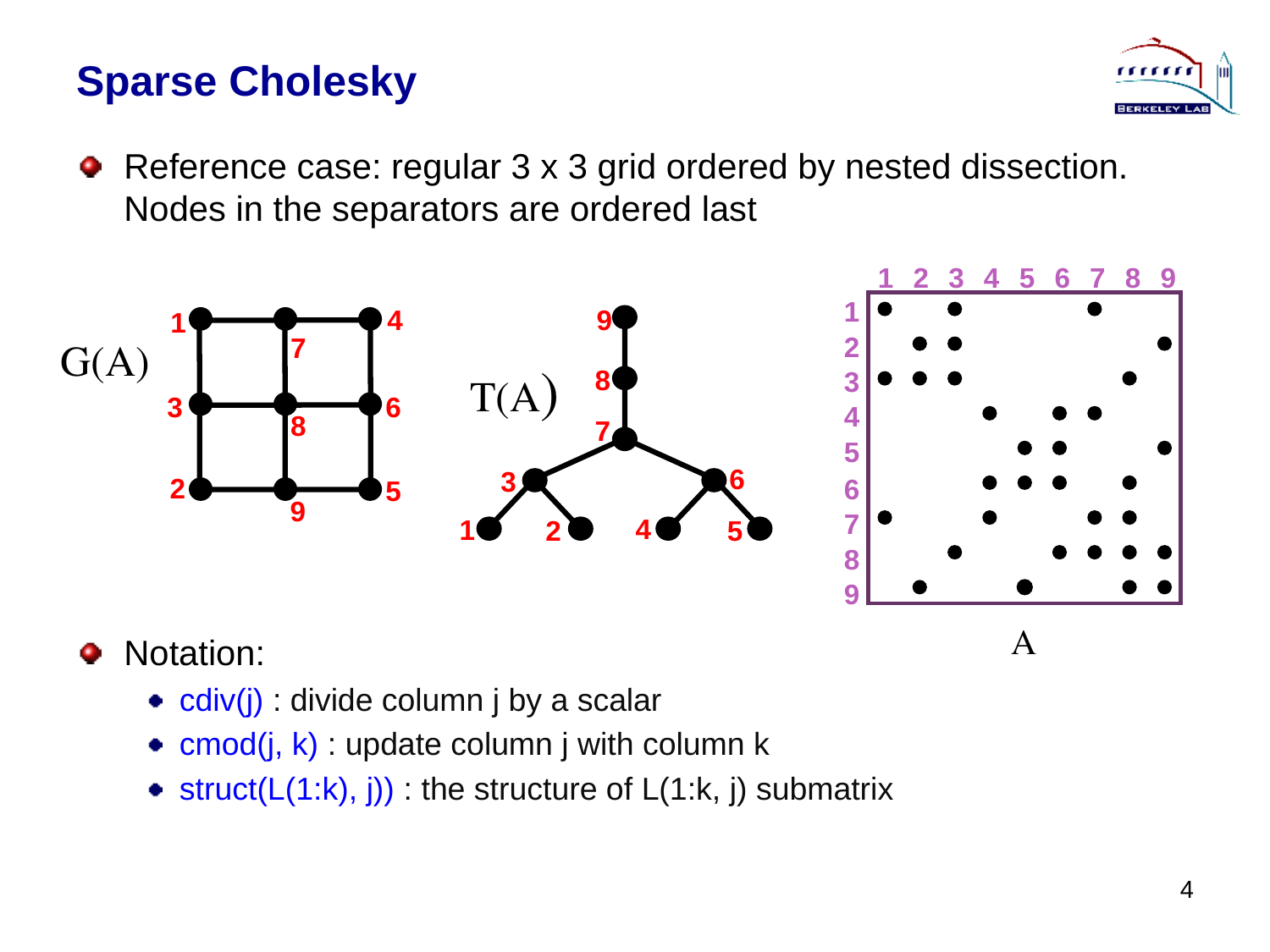

# Sparse Cholesky
Reference case: regular 3 x 3 grid ordered by nested dissection. Nodes in the separators are ordered last

Notation:
cdiv(j) : divide column j by a scalar
cmod(j, k) : update column j with column k
struct(L(1:k), j)) : the structure of L(1:k, j) submatrix
1
2
3
4
5
6
7
8
9
1

2

3

4

5

6

7

8

9

A

4
1

7
G(A)
6
3

8

2
5

9
9

8
7
6
3
4
1
2
5
T(A)
4